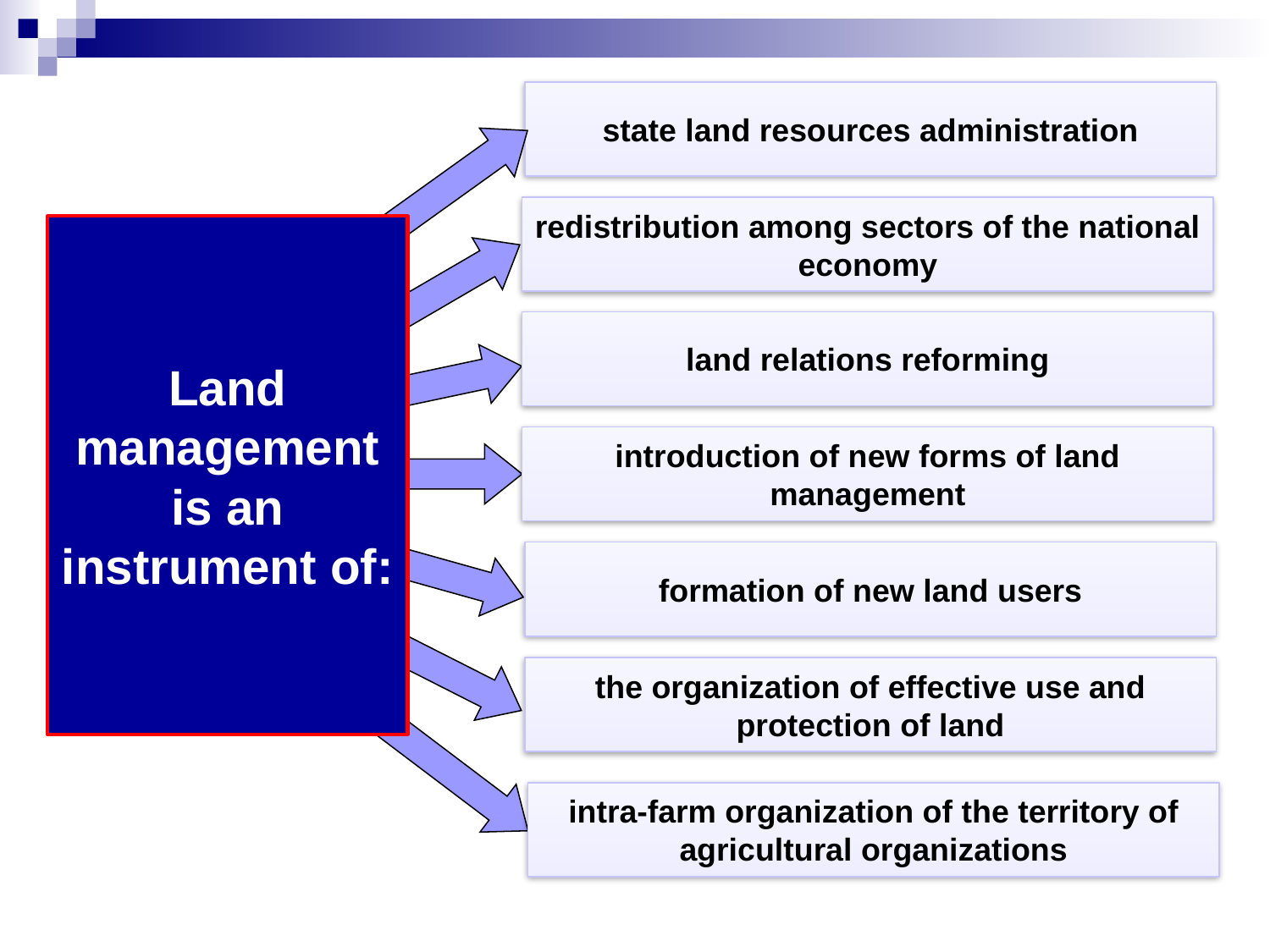

state land resources administration

redistribution among sectors of the national economy
Land management is an instrument of:

land relations reforming

introduction of new forms of land management

formation of new land users

the organization of effective use and protection of land

intra-farm organization of the territory of agricultural organizations